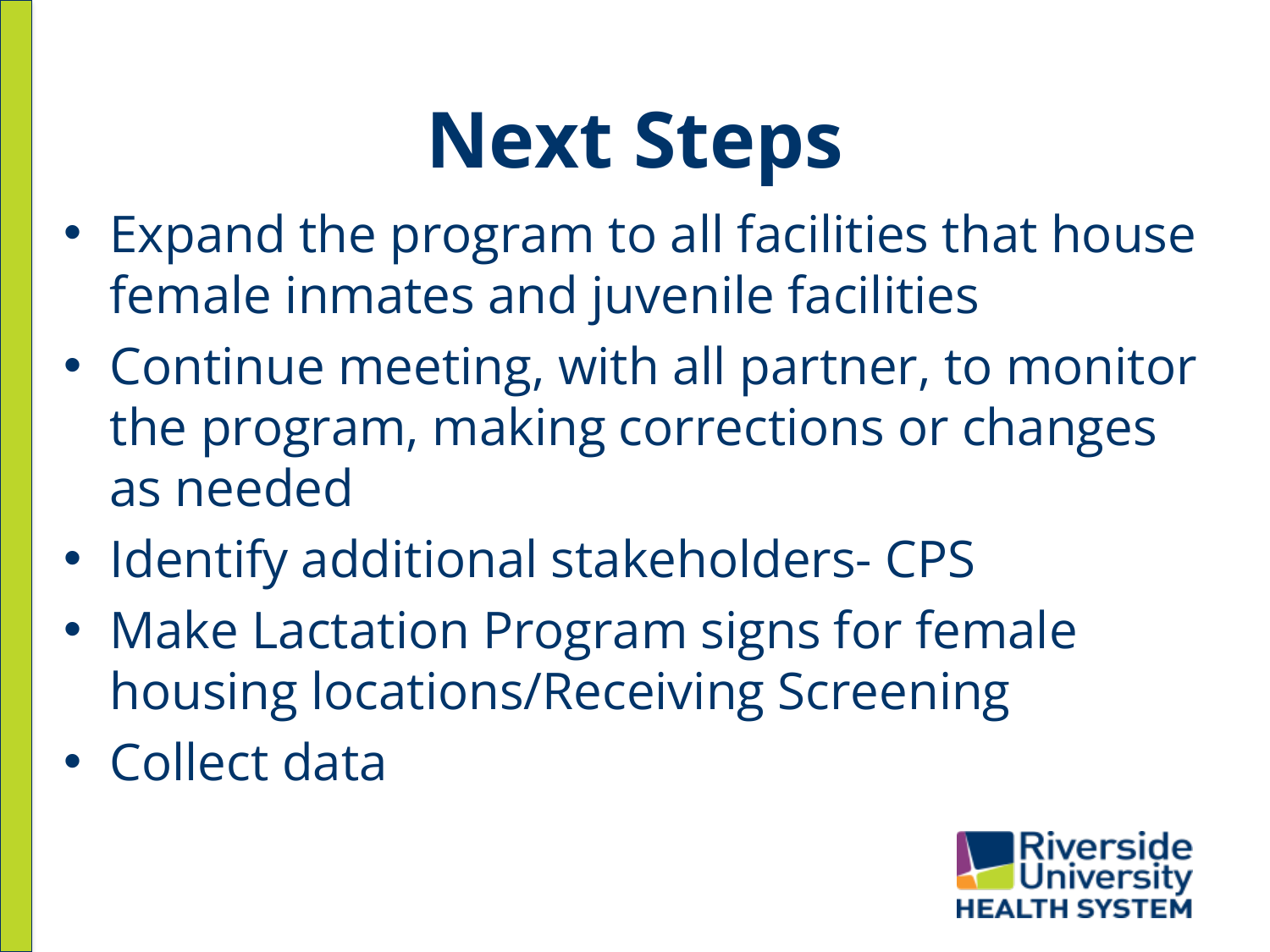

# Next Steps
Expand the program to all facilities that house female inmates and juvenile facilities
Continue meeting, with all partner, to monitor the program, making corrections or changes as needed
Identify additional stakeholders- CPS
Make Lactation Program signs for female housing locations/Receiving Screening
Collect data